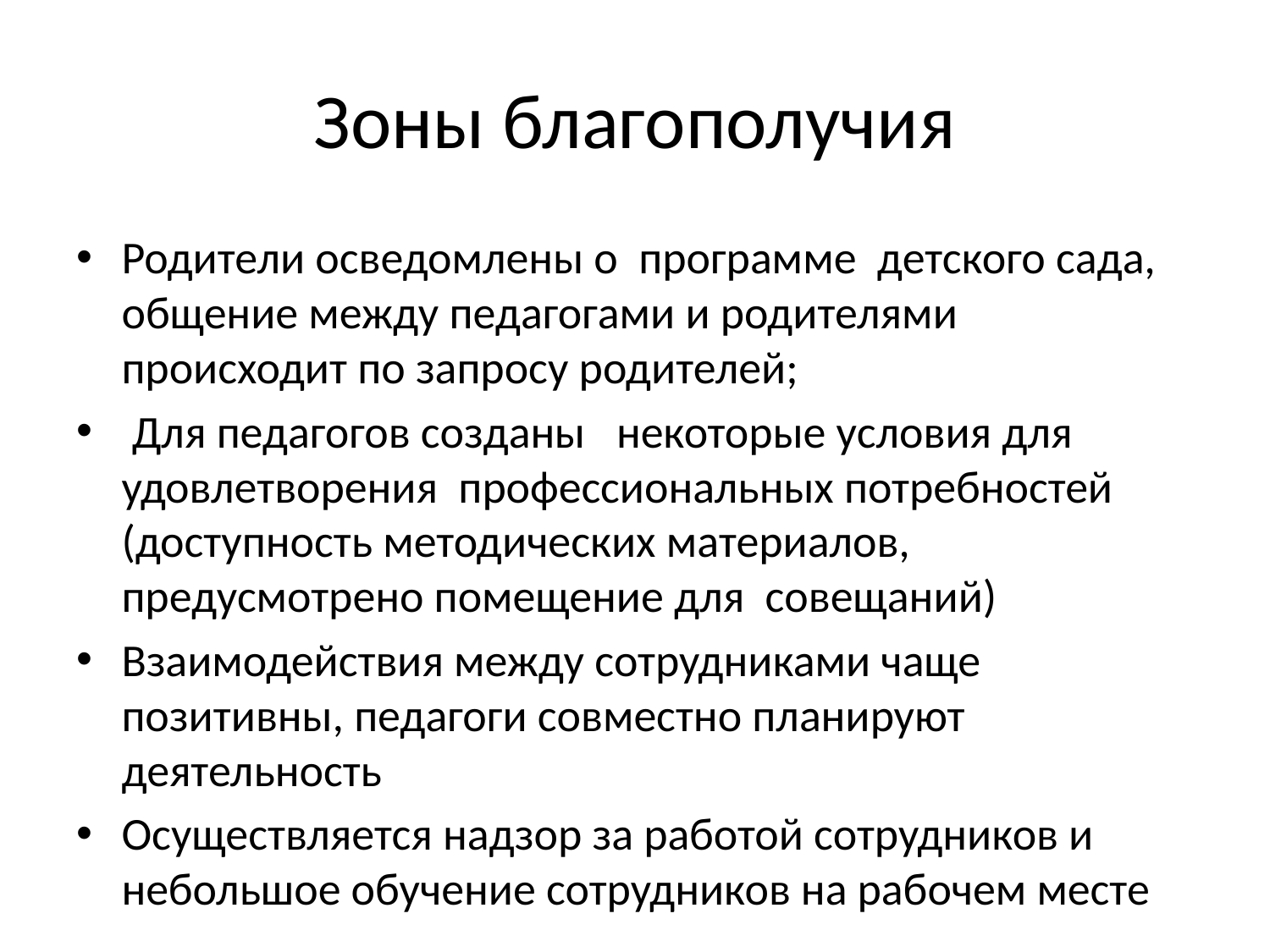

# Зоны благополучия
Родители осведомлены о  программе  детского сада, общение между педагогами и родителями  происходит по запросу родителей;
 Для педагогов созданы   некоторые условия для удовлетворения  профессиональных потребностей (доступность методических материалов,  предусмотрено помещение для  совещаний)
Взаимодействия между сотрудниками чаще позитивны, педагоги совместно планируют деятельность
Осуществляется надзор за работой сотрудников и  небольшое обучение сотрудников на рабочем месте